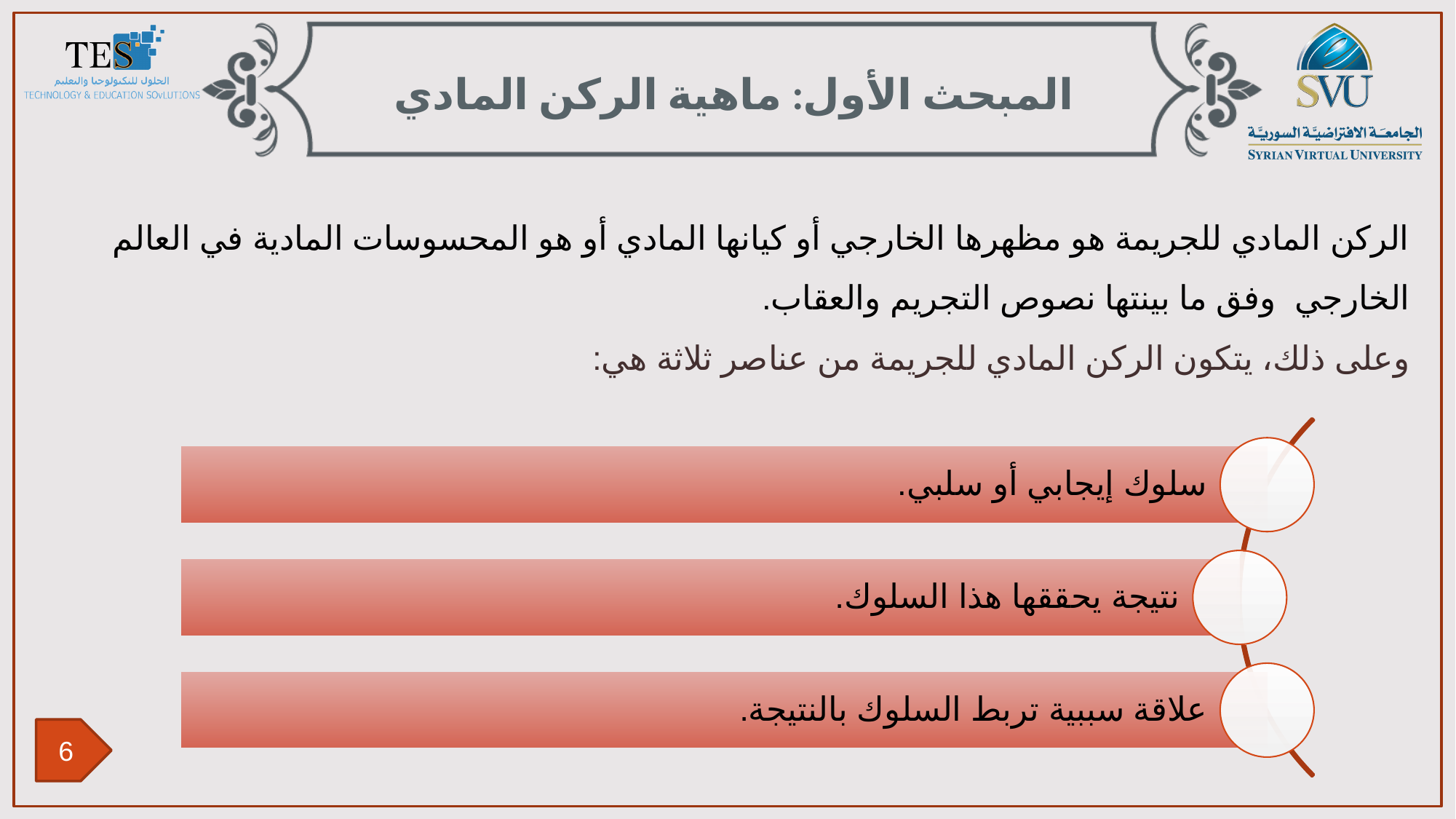

المبحث الأول: ماهية الركن المادي
الركن المادي للجريمة هو مظهرها الخارجي أو كيانها المادي أو هو المحسوسات المادية في العالم الخارجي  وفق ما بينتها نصوص التجريم والعقاب.
وعلى ذلك، يتكون الركن المادي للجريمة من عناصر ثلاثة هي:
سلوك إيجابي أو سلبي.
نتيجة يحققها هذا السلوك.
علاقة سببية تربط السلوك بالنتيجة.